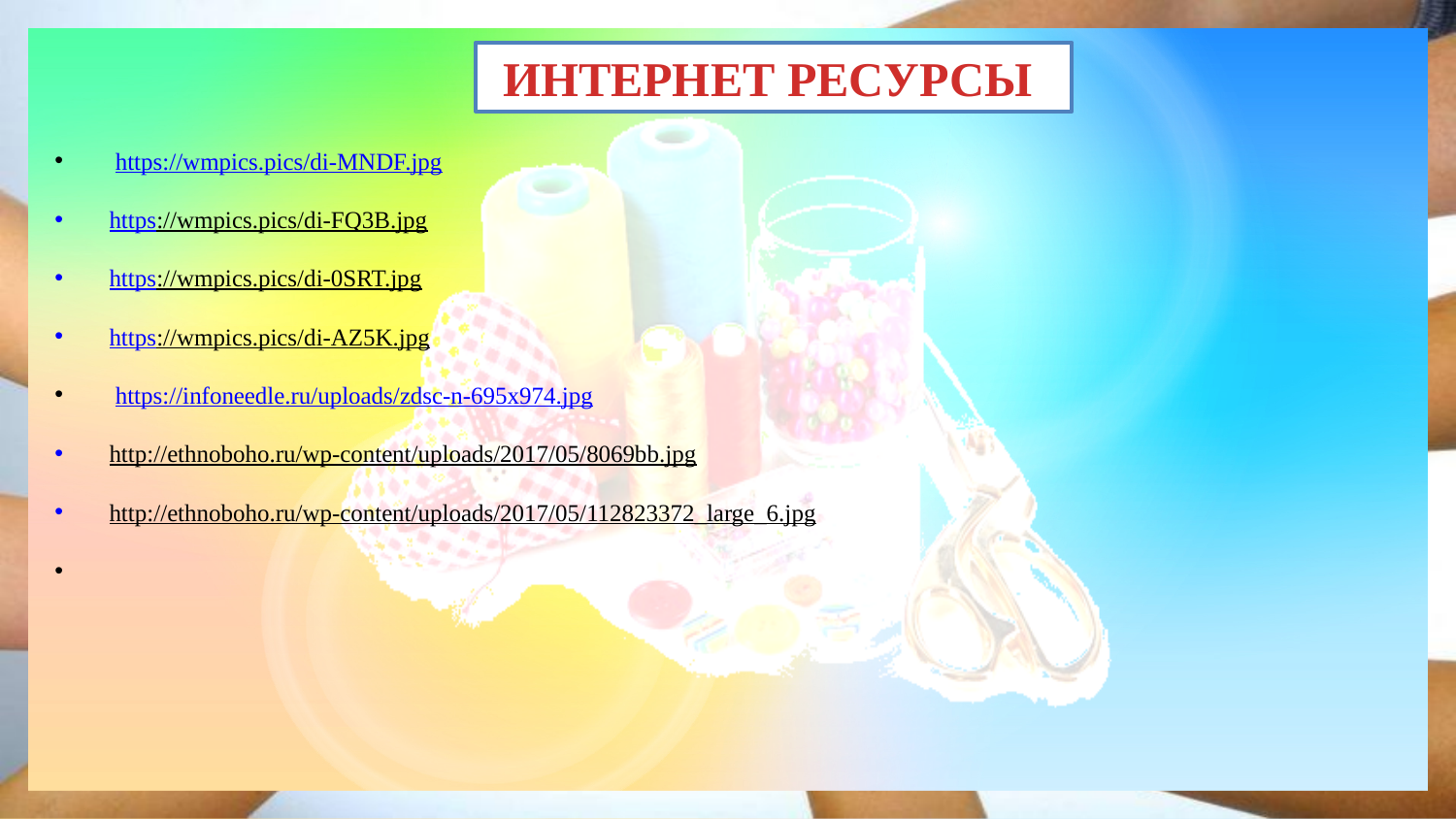

# ИНТЕРНЕТ РЕСУРСЫ
 https://wmpics.pics/di-MNDF.jpg
https://wmpics.pics/di-FQ3B.jpg
https://wmpics.pics/di-0SRT.jpg
https://wmpics.pics/di-AZ5K.jpg
 https://infoneedle.ru/uploads/zdsc-n-695x974.jpg
http://ethnoboho.ru/wp-content/uploads/2017/05/8069bb.jpg
http://ethnoboho.ru/wp-content/uploads/2017/05/112823372_large_6.jpg